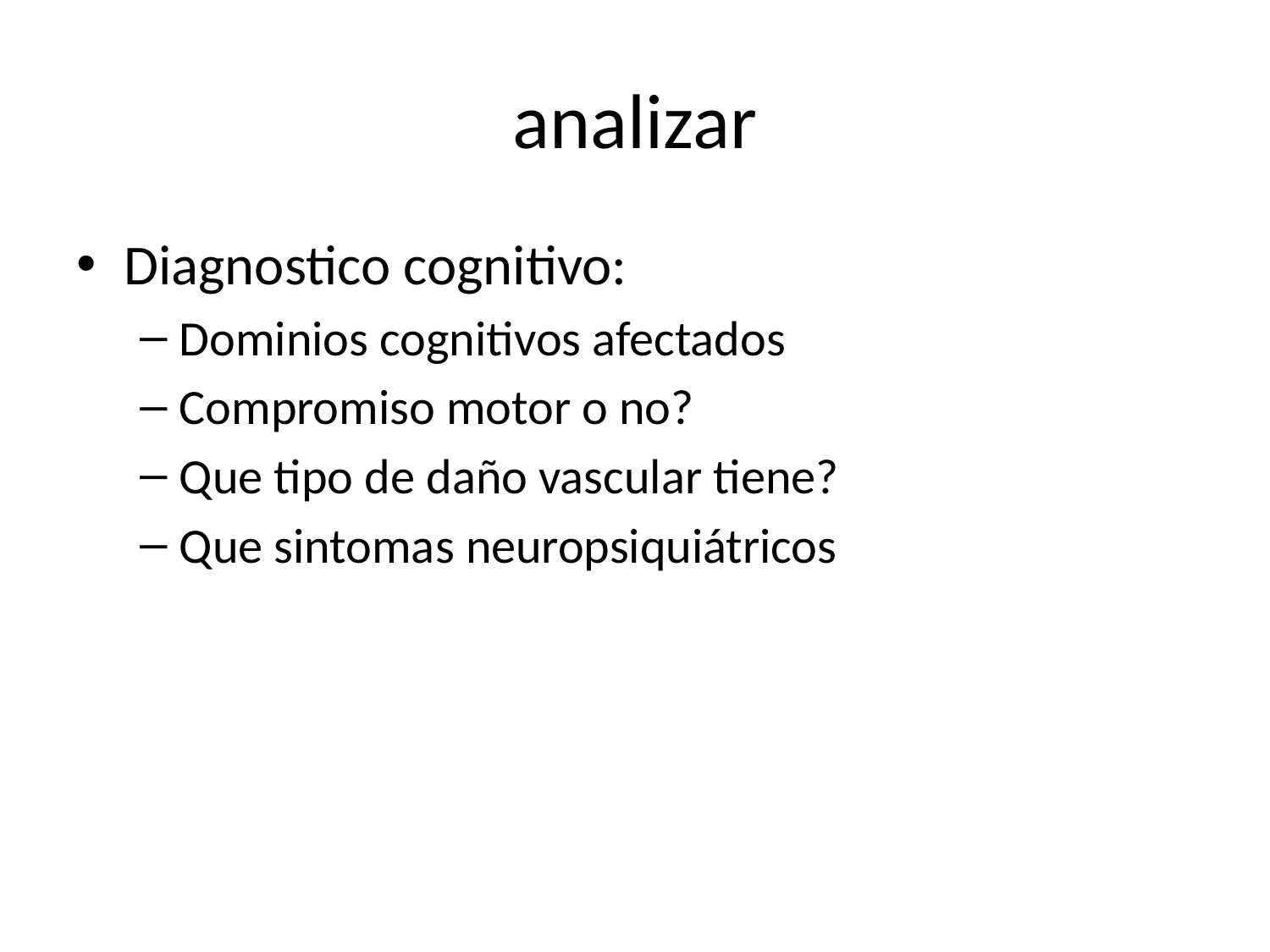

# analizar
Diagnostico cognitivo:
Dominios cognitivos afectados
Compromiso motor o no?
Que tipo de daño vascular tiene?
Que sintomas neuropsiquiátricos